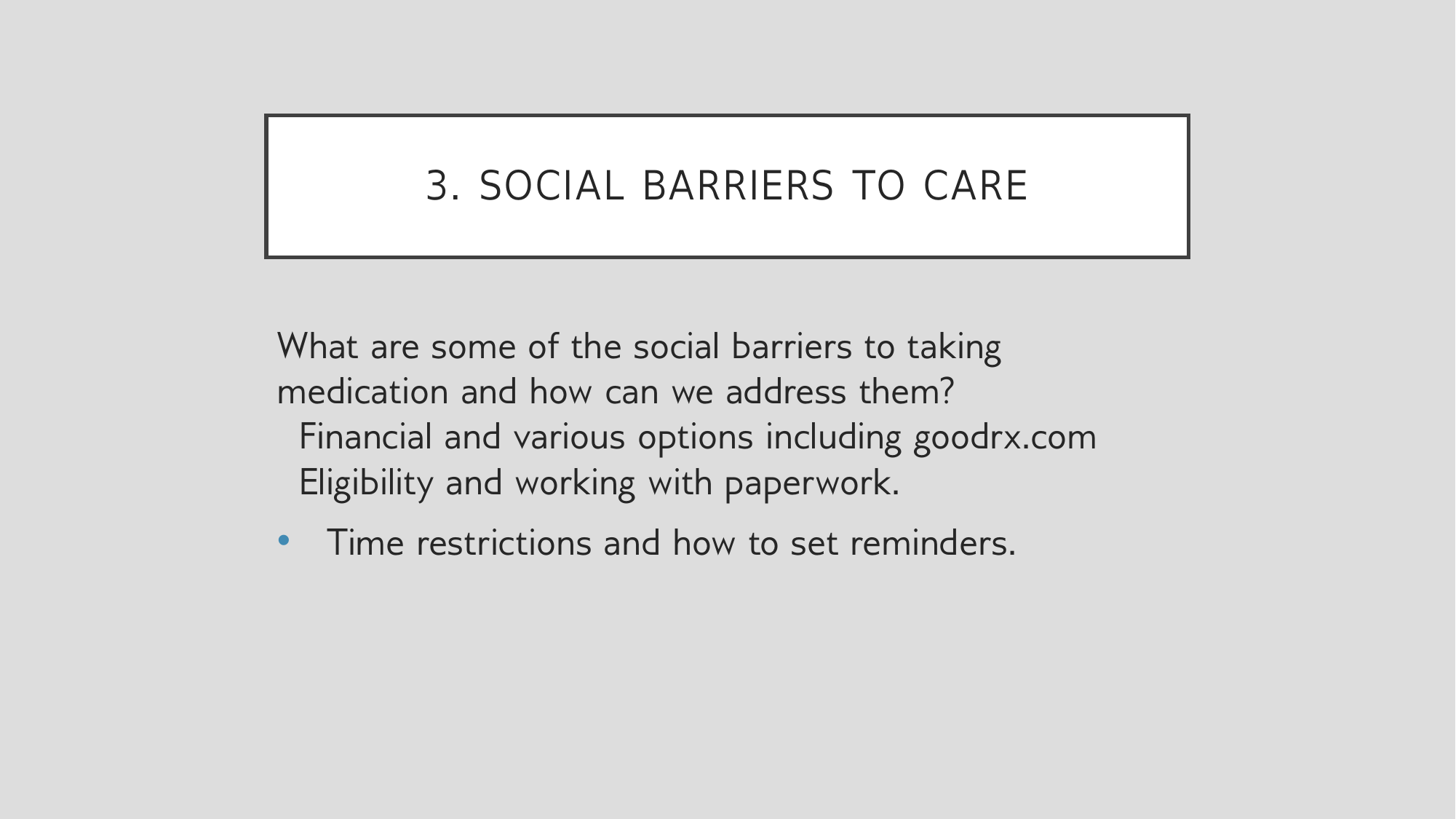

3. Social barriers to care
What are some of the social barriers to taking medication and how can we address them?
  Financial and various options including goodrx.com
  Eligibility and working with paperwork.
  Time restrictions and how to set reminders.